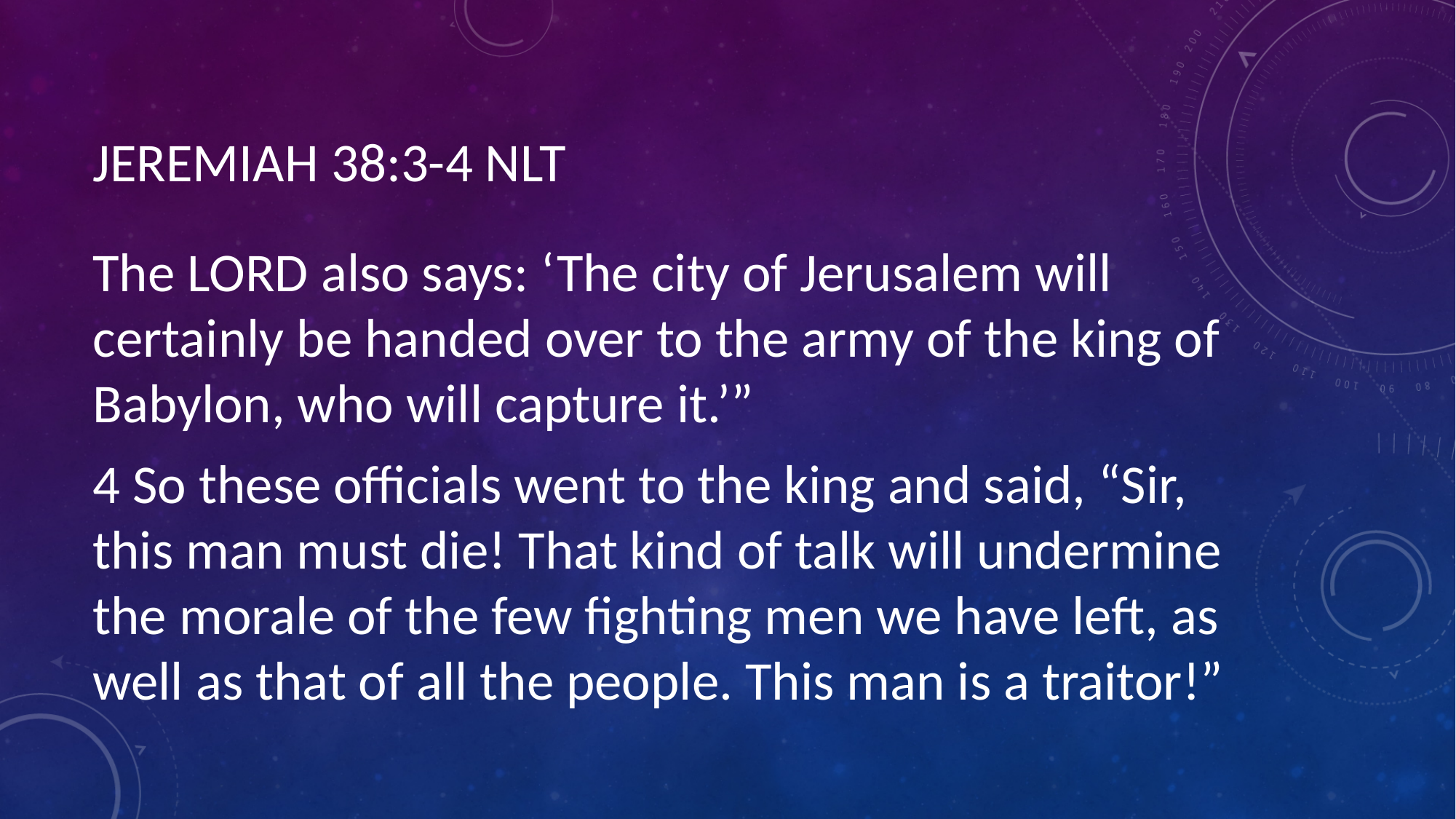

# Jeremiah 38:3-4 NLT
The LORD also says: ‘The city of Jerusalem will certainly be handed over to the army of the king of Babylon, who will capture it.’”
4 So these officials went to the king and said, “Sir, this man must die! That kind of talk will undermine the morale of the few fighting men we have left, as well as that of all the people. This man is a traitor!”